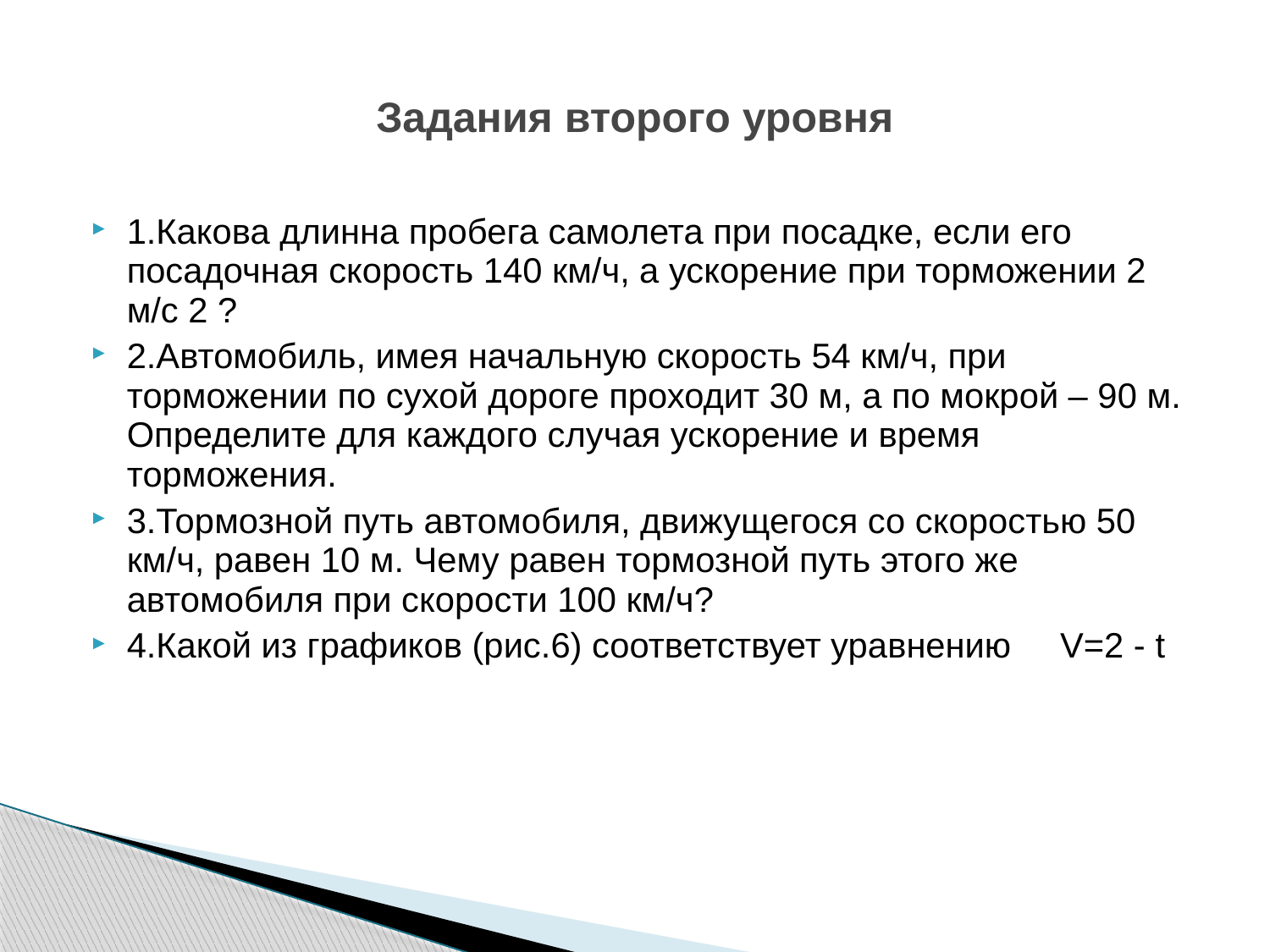

# Задания второго уровня
1.Какова длинна пробега самолета при посадке, если его посадочная скорость 140 км/ч, а ускорение при торможении 2 м/с 2 ?
2.Автомобиль, имея начальную скорость 54 км/ч, при торможении по сухой дороге проходит 30 м, а по мокрой – 90 м. Определите для каждого случая ускорение и время торможения.
3.Тормозной путь автомобиля, движущегося со скоростью 50 км/ч, равен 10 м. Чему равен тормозной путь этого же автомобиля при скорости 100 км/ч?
4.Какой из графиков (рис.6) соответствует уравнению     V=2 - t